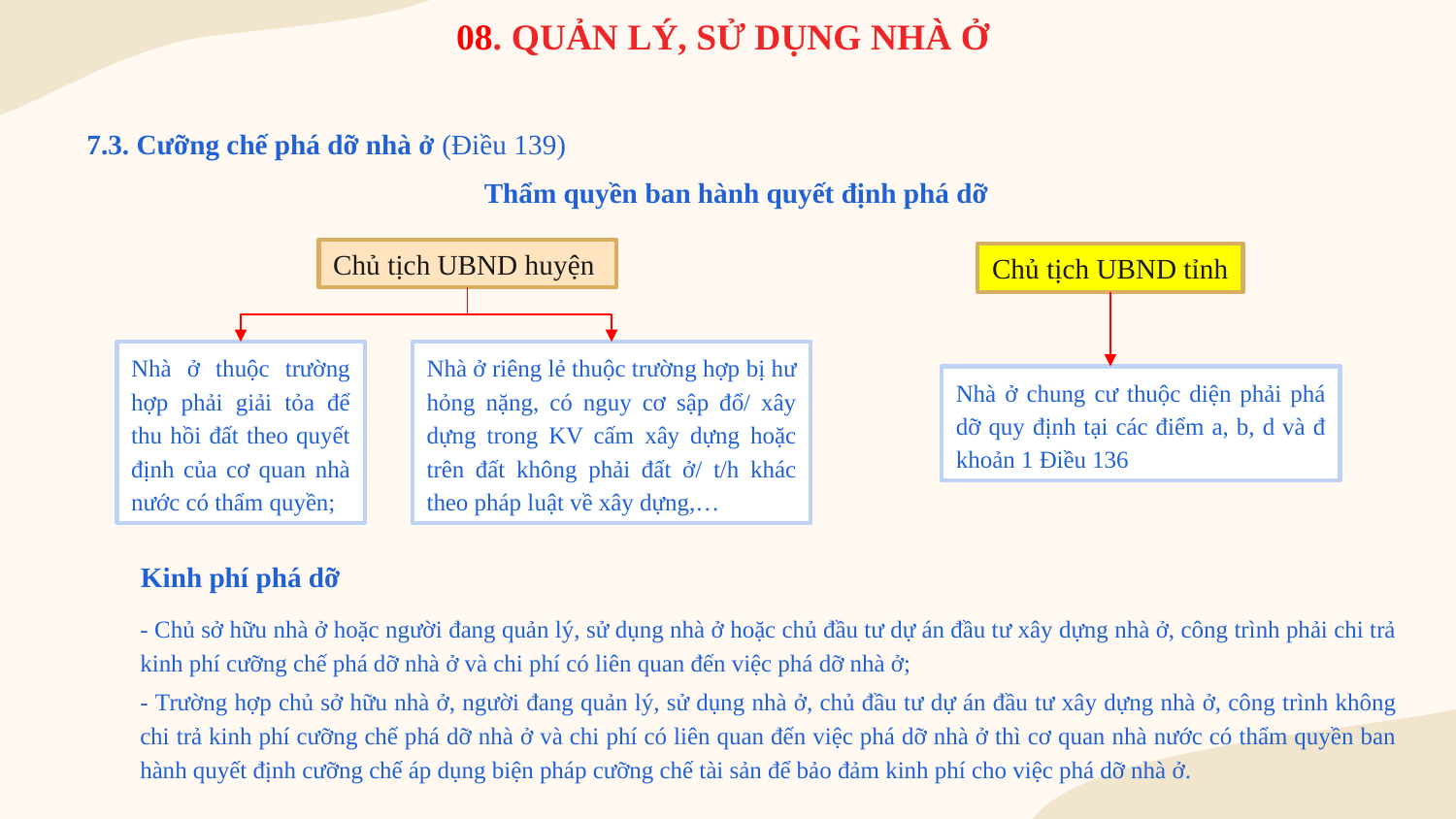

# 08. QUẢN LÝ, SỬ DỤNG NHÀ Ở
7.3. Cưỡng chế phá dỡ nhà ở (Điều 139)
Thẩm quyền ban hành quyết định phá dỡ
Chủ tịch UBND huyện
Chủ tịch UBND tỉnh
Nhà ở thuộc trường hợp phải giải tỏa để thu hồi đất theo quyết định của cơ quan nhà nước có thẩm quyền;
Nhà ở riêng lẻ thuộc trường hợp bị hư hỏng nặng, có nguy cơ sập đổ/ xây dựng trong KV cấm xây dựng hoặc trên đất không phải đất ở/ t/h khác theo pháp luật về xây dựng,…
Nhà ở chung cư thuộc diện phải phá dỡ quy định tại các điểm a, b, d và đ khoản 1 Điều 136
Kinh phí phá dỡ
- Chủ sở hữu nhà ở hoặc người đang quản lý, sử dụng nhà ở hoặc chủ đầu tư dự án đầu tư xây dựng nhà ở, công trình phải chi trả kinh phí cưỡng chế phá dỡ nhà ở và chi phí có liên quan đến việc phá dỡ nhà ở;
- Trường hợp chủ sở hữu nhà ở, người đang quản lý, sử dụng nhà ở, chủ đầu tư dự án đầu tư xây dựng nhà ở, công trình không chi trả kinh phí cưỡng chế phá dỡ nhà ở và chi phí có liên quan đến việc phá dỡ nhà ở thì cơ quan nhà nước có thẩm quyền ban hành quyết định cưỡng chế áp dụng biện pháp cưỡng chế tài sản để bảo đảm kinh phí cho việc phá dỡ nhà ở.